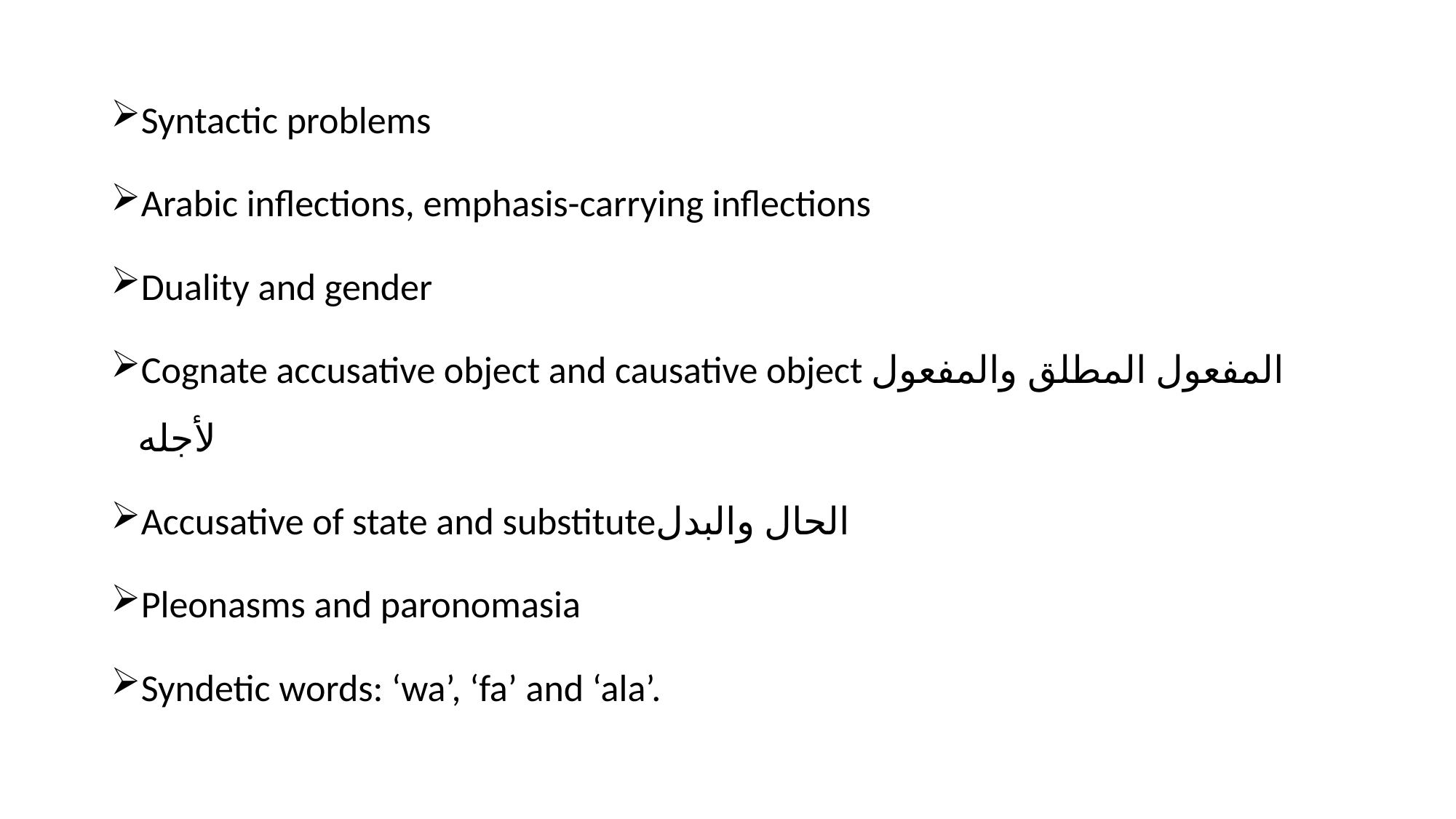

Syntactic problems
Arabic inflections, emphasis-carrying inflections
Duality and gender
Cognate accusative object and causative object المفعول المطلق والمفعول لأجله
Accusative of state and substituteالحال والبدل
Pleonasms and paronomasia
Syndetic words: ‘wa’, ‘fa’ and ‘ala’.